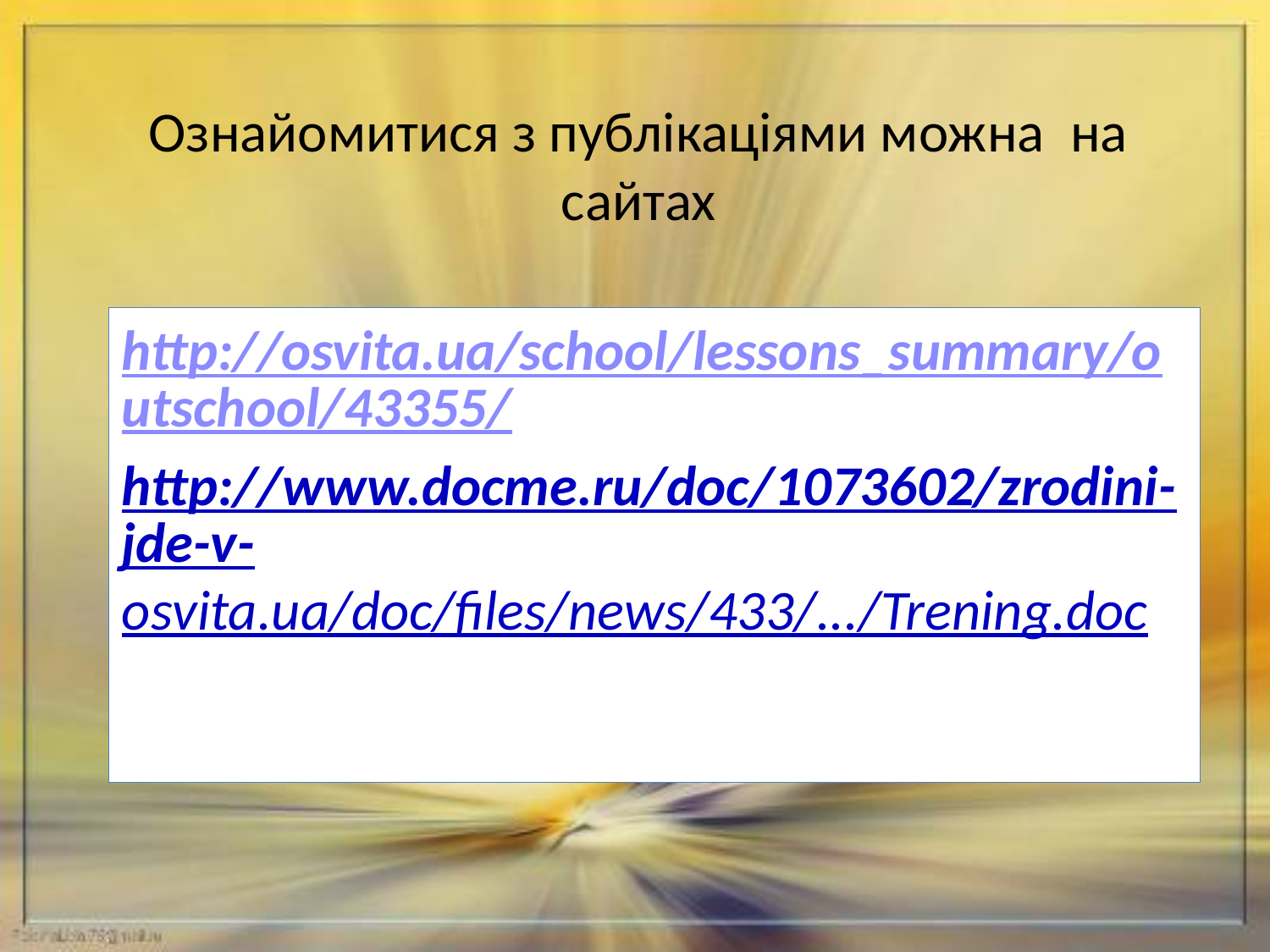

# Ознайомитися з публікаціями можна  на сайтах
http://osvita.ua/school/lessons_summary/outschool/43355/
http://www.docme.ru/doc/1073602/zrodini-jde-v-osvita.ua/doc/files/news/433/.../Trening.doc